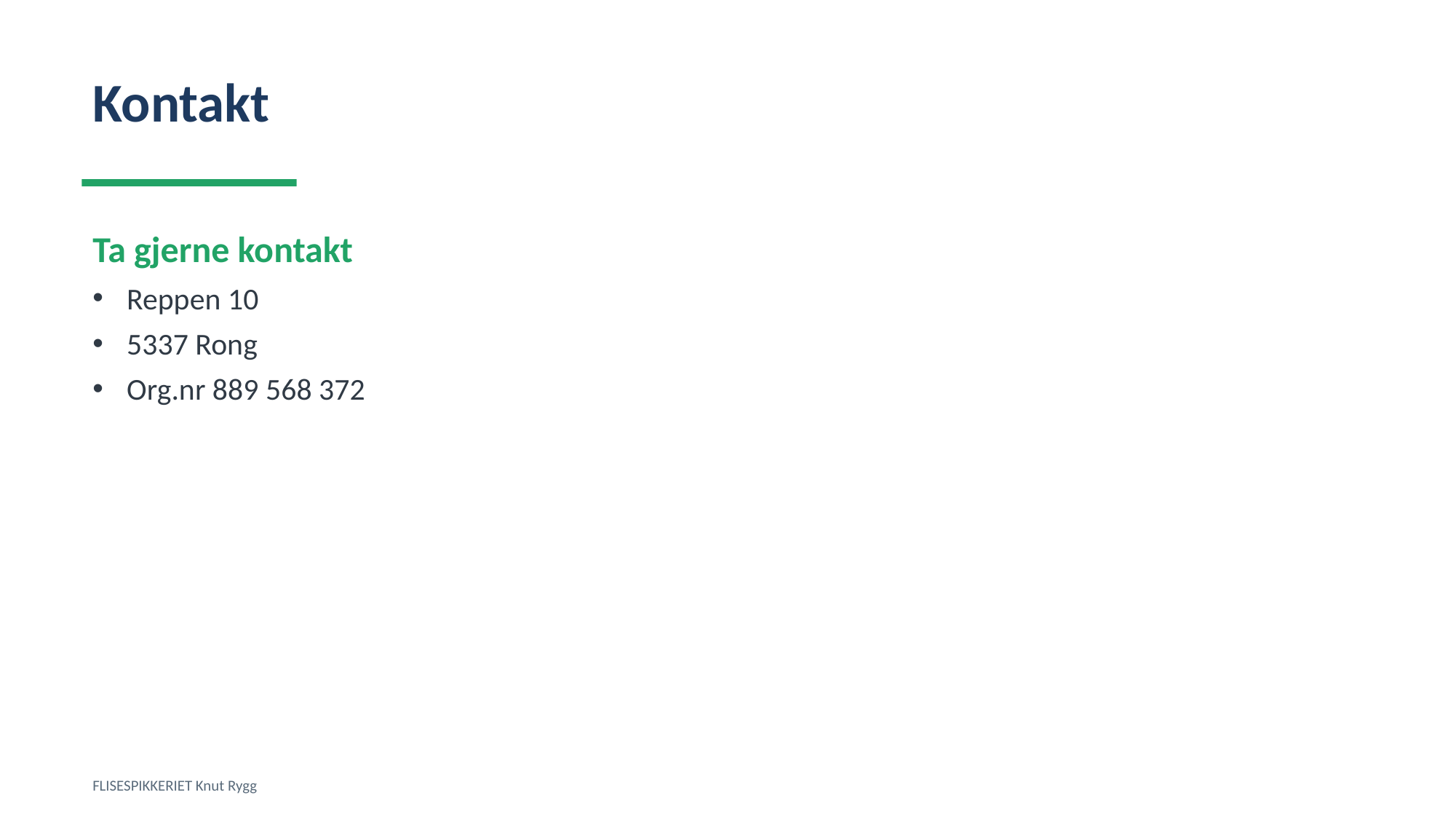

Kontakt

Ta gjerne kontakt
Reppen 10
5337 Rong
Org.nr 889 568 372
FLISESPIKKERIET Knut Rygg